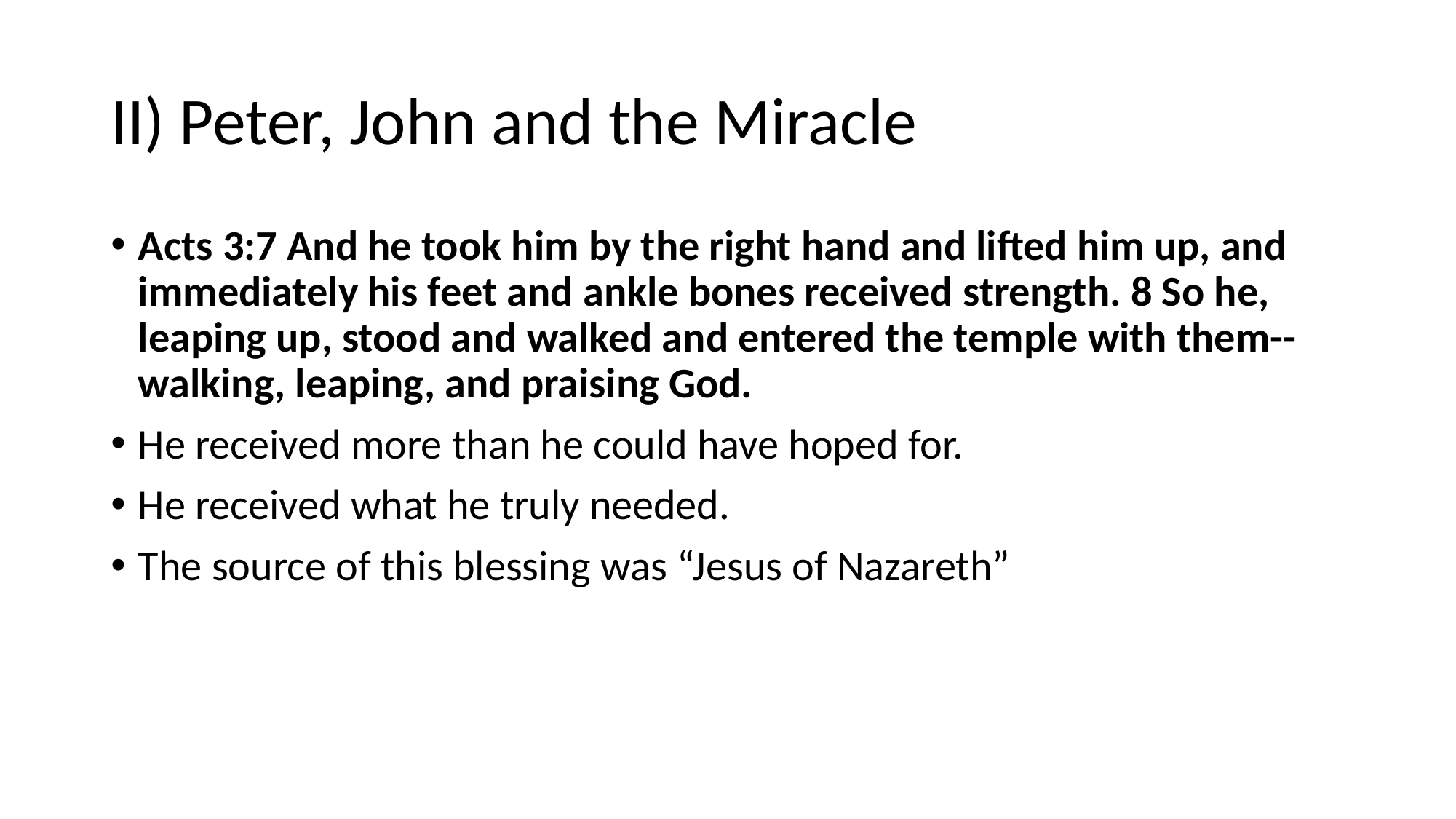

# II) Peter, John and the Miracle
Acts 3:7 And he took him by the right hand and lifted him up, and immediately his feet and ankle bones received strength. 8 So he, leaping up, stood and walked and entered the temple with them--walking, leaping, and praising God.
He received more than he could have hoped for.
He received what he truly needed.
The source of this blessing was “Jesus of Nazareth”